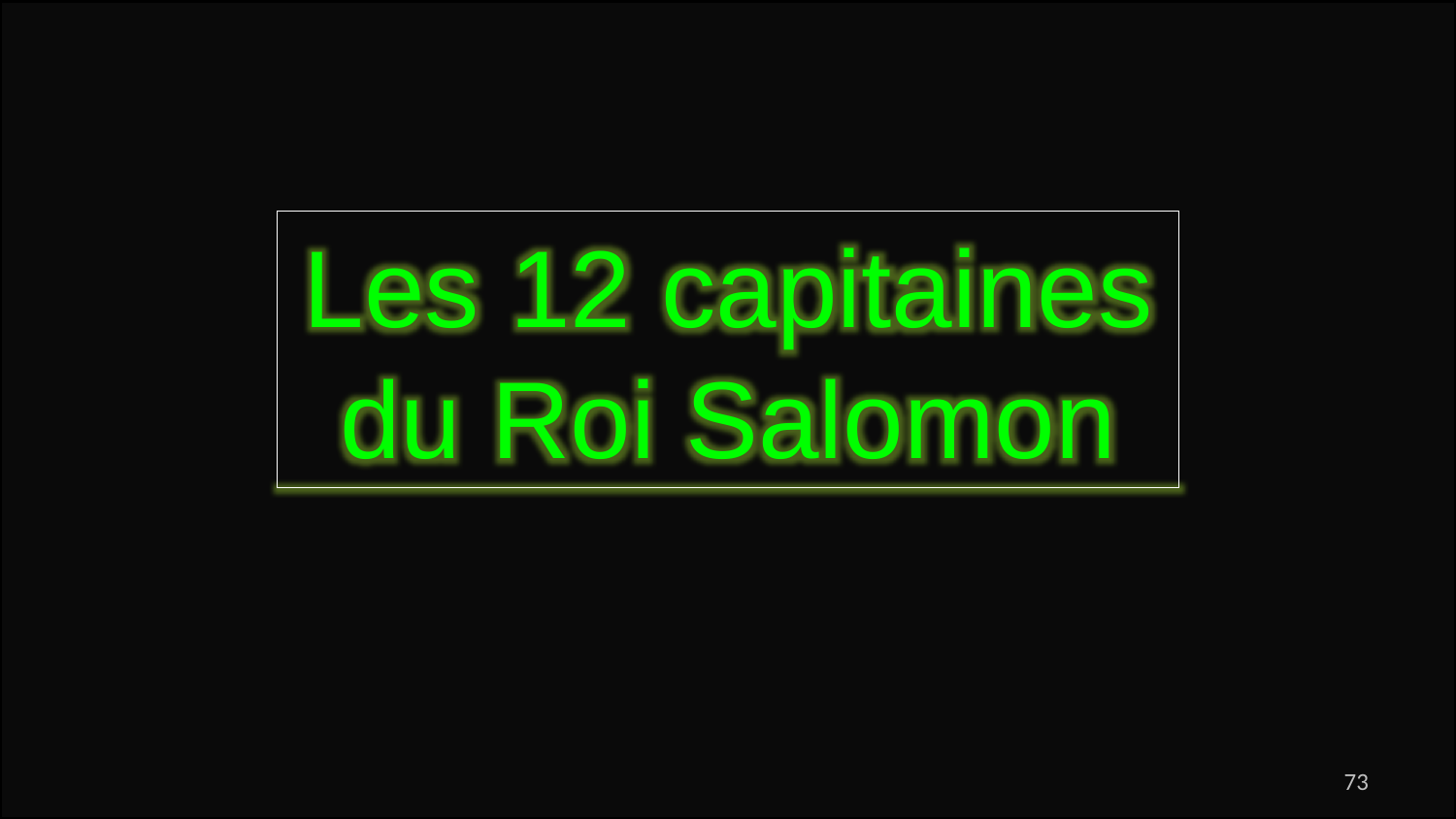

Les 12 capitaines du Roi Salomon
73